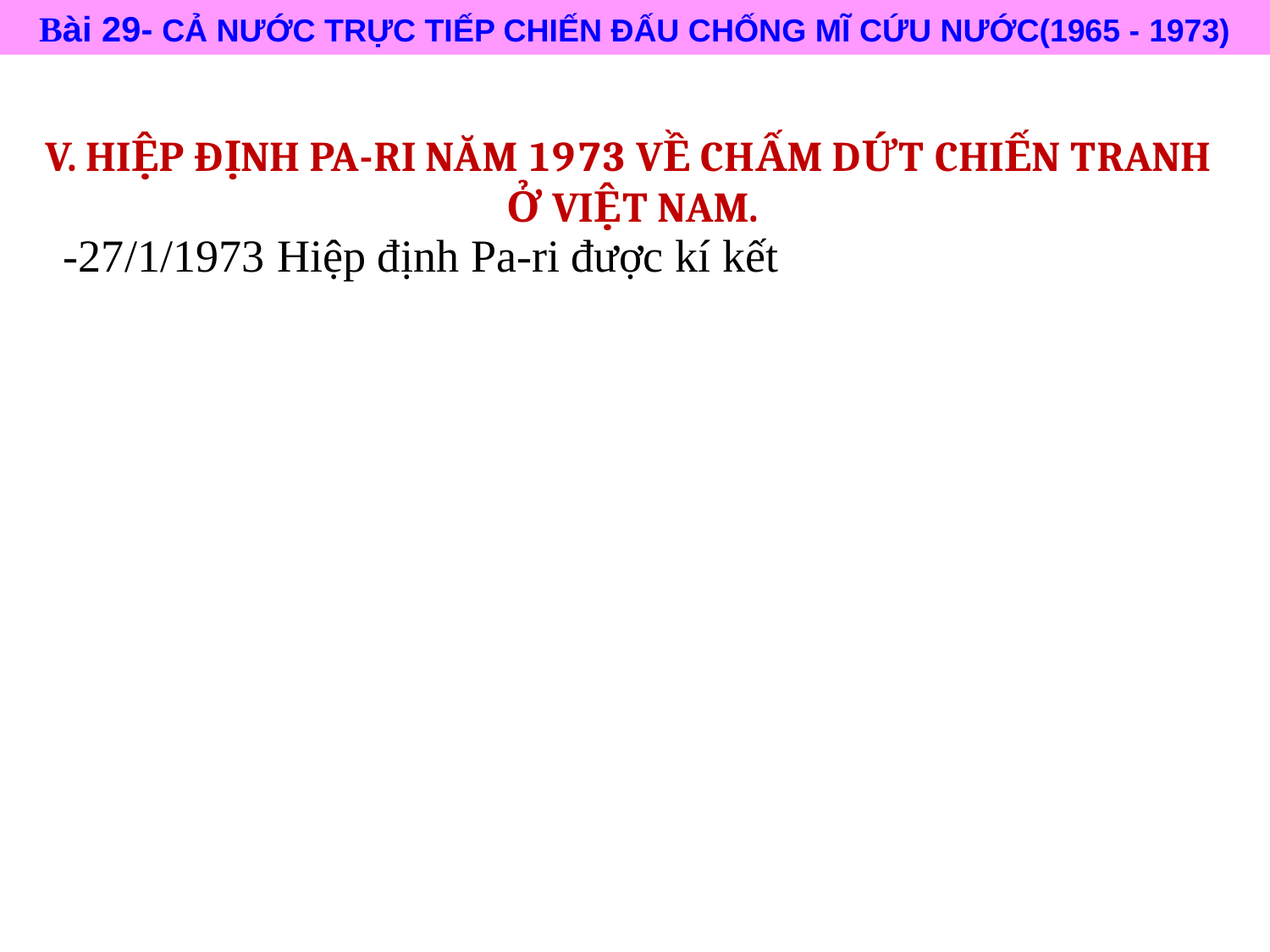

Bài 29- CẢ NƯỚC TRỰC TIẾP CHIẾN ĐẤU CHỐNG MĨ CỨU NƯỚC(1965 - 1973)
V. HIỆP ĐỊNH PA-RI NĂM 1973 VỀ CHẤM DỨT CHIẾN TRANH
 Ở VIỆT NAM.
    -27/1/1973 Hiệp định Pa-ri được kí kết